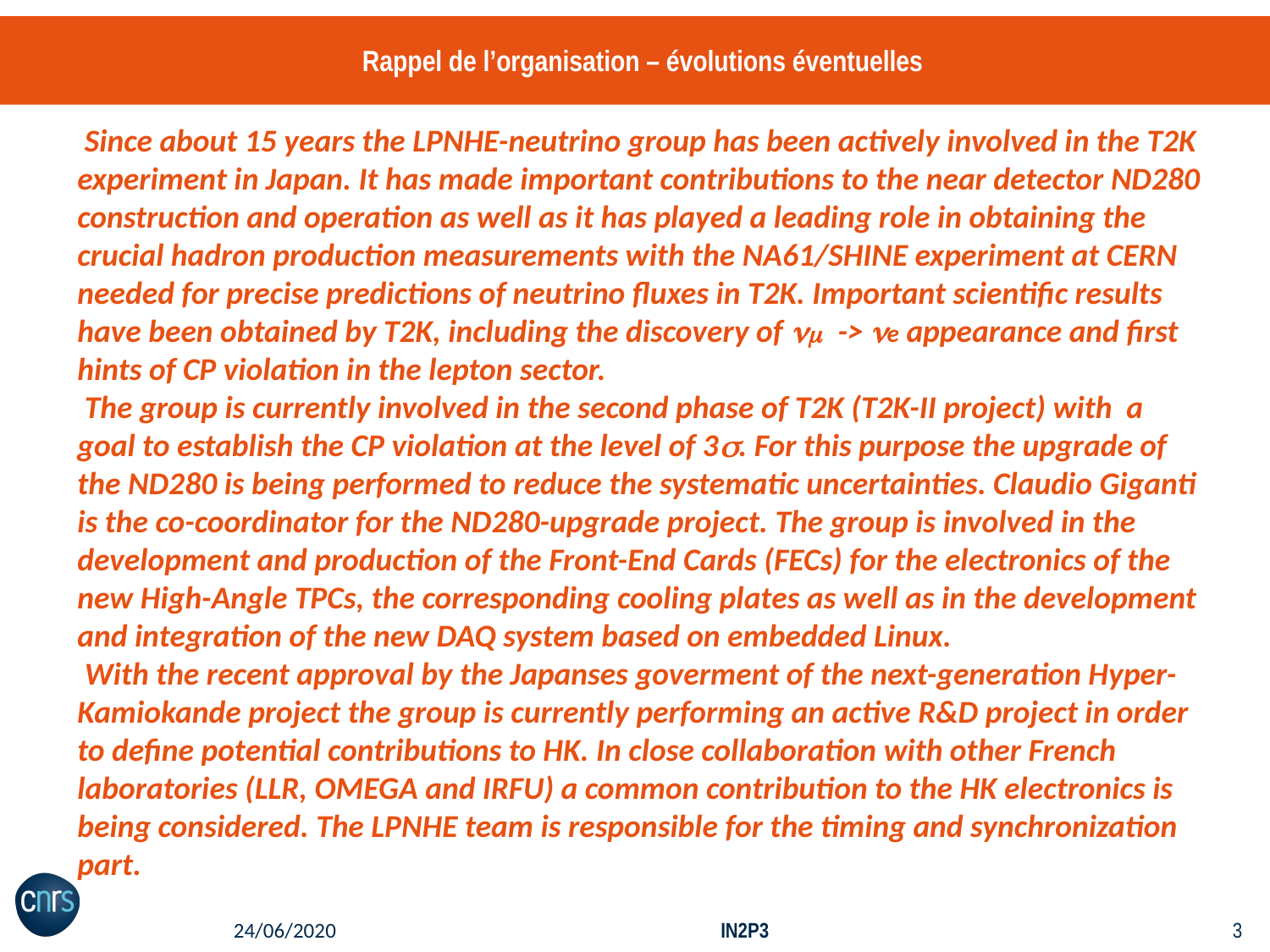

# Rappel de l’organisation – évolutions éventuelles
 Since about 15 years the LPNHE-neutrino group has been actively involved in the T2K experiment in Japan. It has made important contributions to the near detector ND280 construction and operation as well as it has played a leading role in obtaining the crucial hadron production measurements with the NA61/SHINE experiment at CERN needed for precise predictions of neutrino fluxes in T2K. Important scientific results have been obtained by T2K, including the discovery of νμ -> νe appearance and first hints of CP violation in the lepton sector.
 The group is currently involved in the second phase of T2K (T2K-II project) with  a goal to establish the CP violation at the level of 3σ. For this purpose the upgrade of the ND280 is being performed to reduce the systematic uncertainties. Claudio Giganti is the co-coordinator for the ND280-upgrade project. The group is involved in the development and production of the Front-End Cards (FECs) for the electronics of the new High-Angle TPCs, the corresponding cooling plates as well as in the development and integration of the new DAQ system based on embedded Linux.
 With the recent approval by the Japanses goverment of the next-generation Hyper-Kamiokande project the group is currently performing an active R&D project in order to define potential contributions to HK. In close collaboration with other French laboratories (LLR, OMEGA and IRFU) a common contribution to the HK electronics is being considered. The LPNHE team is responsible for the timing and synchronization part.
24/06/2020
IN2P3
3